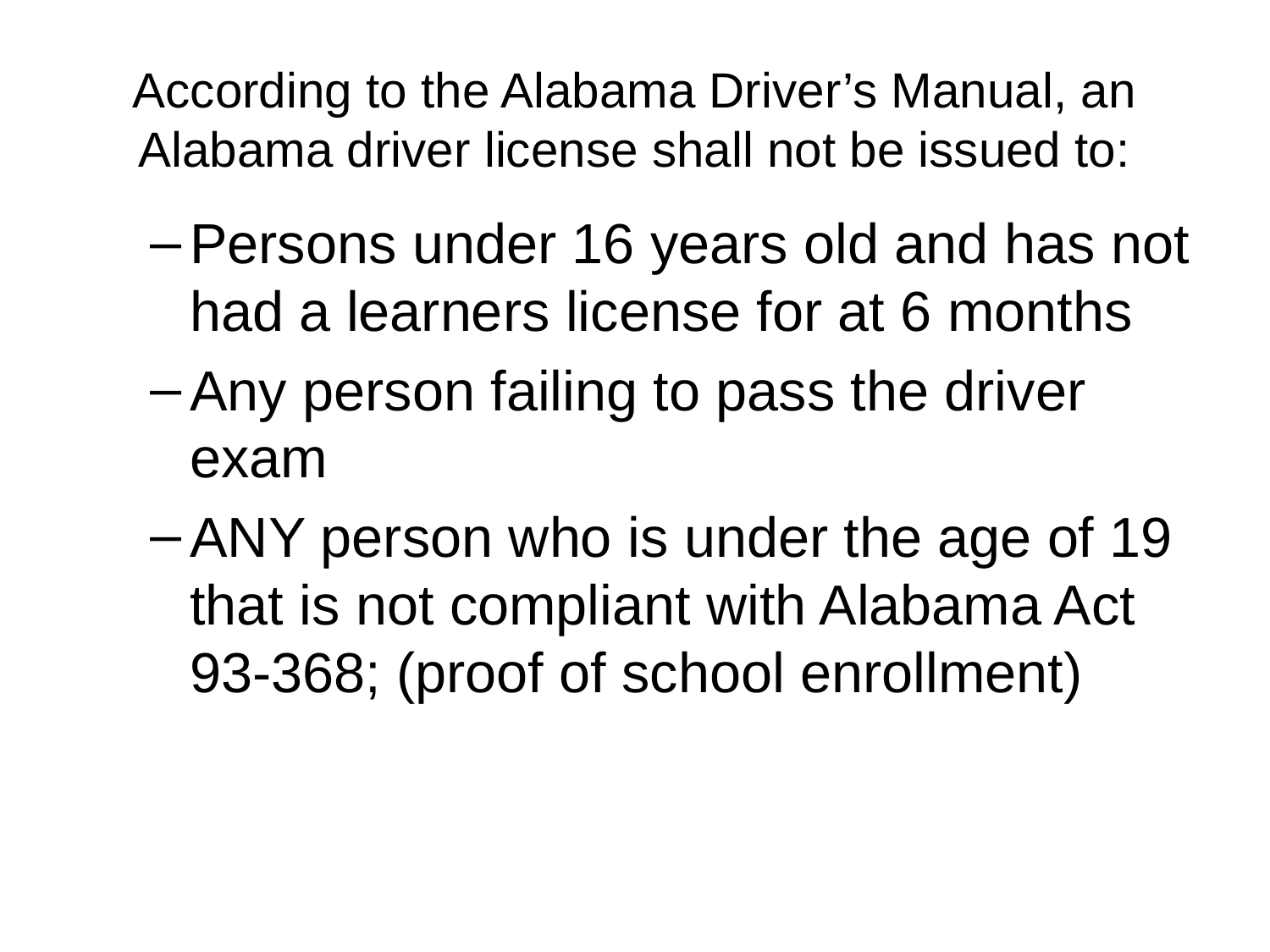

# According to the Alabama Driver’s Manual, an Alabama driver license shall not be issued to:
Persons under 16 years old and has not had a learners license for at 6 months
Any person failing to pass the driver exam
ANY person who is under the age of 19 that is not compliant with Alabama Act 93-368; (proof of school enrollment)